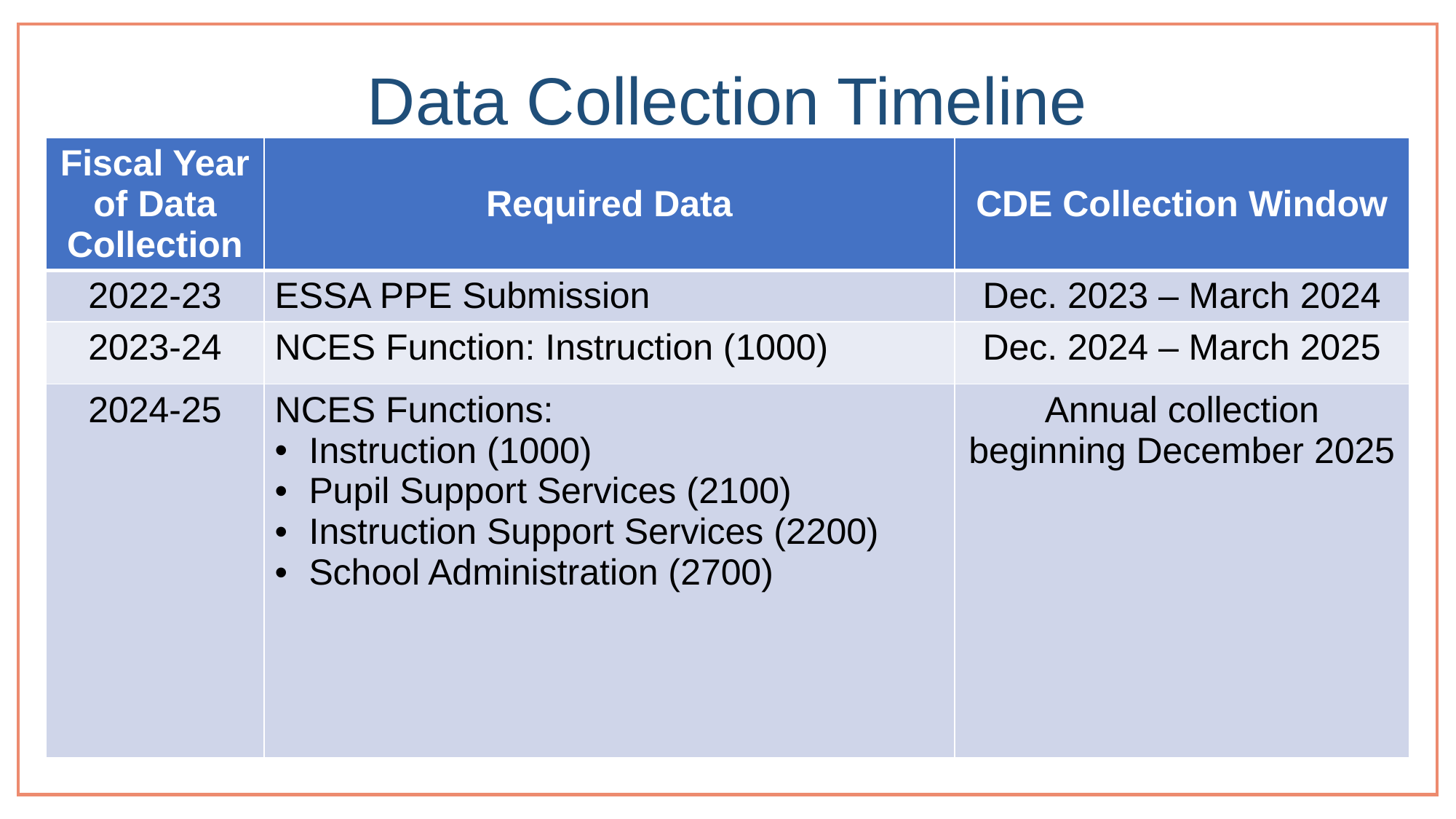

# Data Collection Timeline
| Fiscal Year of Data Collection | Required Data | CDE Collection Window |
| --- | --- | --- |
| 2022-23 | ESSA PPE Submission | Dec. 2023 – March 2024 |
| 2023-24 | NCES Function: Instruction (1000) | Dec. 2024 – March 2025 |
| 2024-25 | NCES Functions: Instruction (1000) Pupil Support Services (2100) Instruction Support Services (2200) School Administration (2700) | Annual collection beginning December 2025 |